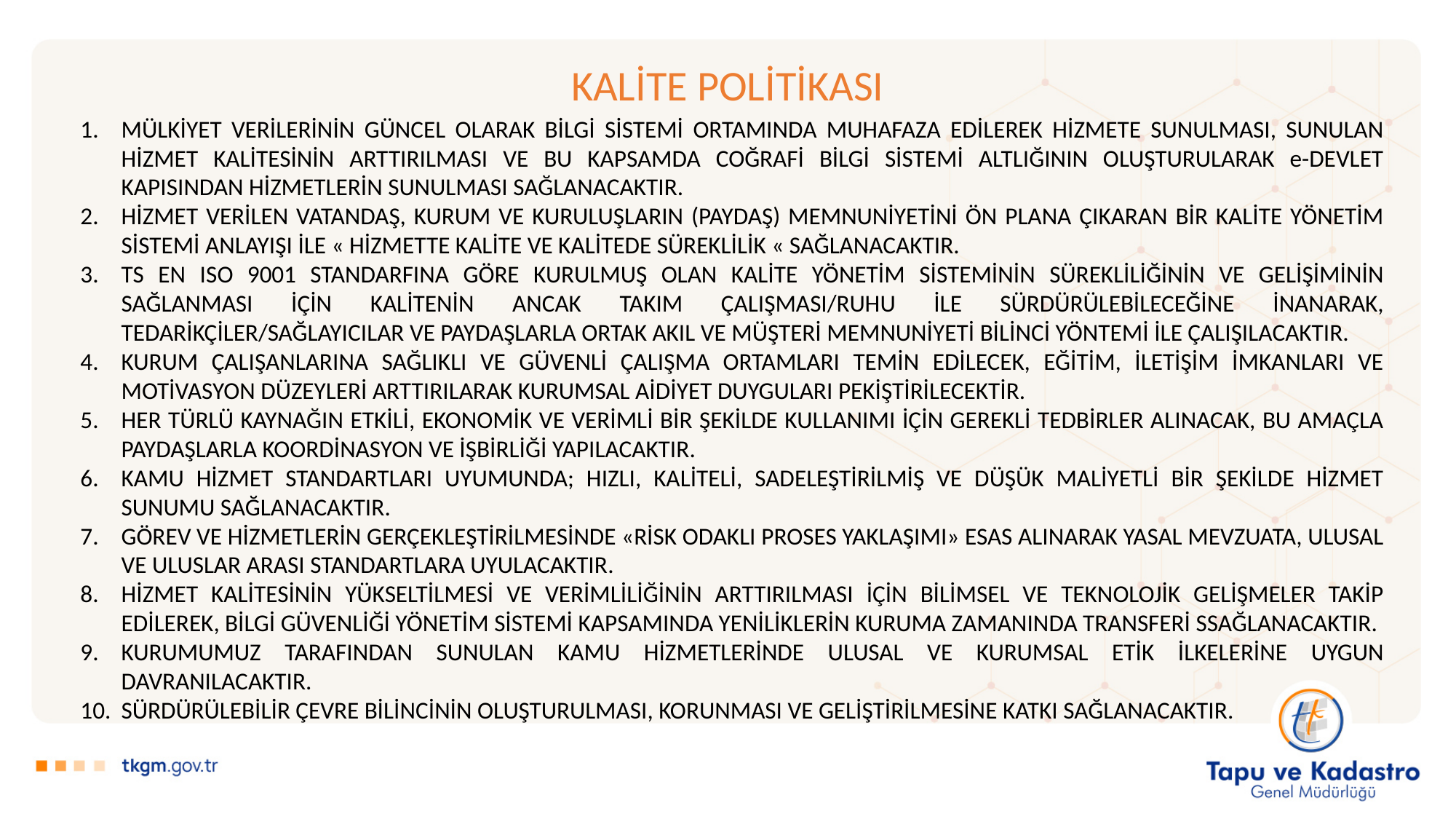

KALİTE POLİTİKASI
MÜLKİYET VERİLERİNİN GÜNCEL OLARAK BİLGİ SİSTEMİ ORTAMINDA MUHAFAZA EDİLEREK HİZMETE SUNULMASI, SUNULAN HİZMET KALİTESİNİN ARTTIRILMASI VE BU KAPSAMDA COĞRAFİ BİLGİ SİSTEMİ ALTLIĞININ OLUŞTURULARAK e-DEVLET KAPISINDAN HİZMETLERİN SUNULMASI SAĞLANACAKTIR.
HİZMET VERİLEN VATANDAŞ, KURUM VE KURULUŞLARIN (PAYDAŞ) MEMNUNİYETİNİ ÖN PLANA ÇIKARAN BİR KALİTE YÖNETİM SİSTEMİ ANLAYIŞI İLE « HİZMETTE KALİTE VE KALİTEDE SÜREKLİLİK « SAĞLANACAKTIR.
TS EN ISO 9001 STANDARFINA GÖRE KURULMUŞ OLAN KALİTE YÖNETİM SİSTEMİNİN SÜREKLİLİĞİNİN VE GELİŞİMİNİN SAĞLANMASI İÇİN KALİTENİN ANCAK TAKIM ÇALIŞMASI/RUHU İLE SÜRDÜRÜLEBİLECEĞİNE İNANARAK, TEDARİKÇİLER/SAĞLAYICILAR VE PAYDAŞLARLA ORTAK AKIL VE MÜŞTERİ MEMNUNİYETİ BİLİNCİ YÖNTEMİ İLE ÇALIŞILACAKTIR.
KURUM ÇALIŞANLARINA SAĞLIKLI VE GÜVENLİ ÇALIŞMA ORTAMLARI TEMİN EDİLECEK, EĞİTİM, İLETİŞİM İMKANLARI VE MOTİVASYON DÜZEYLERİ ARTTIRILARAK KURUMSAL AİDİYET DUYGULARI PEKİŞTİRİLECEKTİR.
HER TÜRLÜ KAYNAĞIN ETKİLİ, EKONOMİK VE VERİMLİ BİR ŞEKİLDE KULLANIMI İÇİN GEREKLİ TEDBİRLER ALINACAK, BU AMAÇLA PAYDAŞLARLA KOORDİNASYON VE İŞBİRLİĞİ YAPILACAKTIR.
KAMU HİZMET STANDARTLARI UYUMUNDA; HIZLI, KALİTELİ, SADELEŞTİRİLMİŞ VE DÜŞÜK MALİYETLİ BİR ŞEKİLDE HİZMET SUNUMU SAĞLANACAKTIR.
GÖREV VE HİZMETLERİN GERÇEKLEŞTİRİLMESİNDE «RİSK ODAKLI PROSES YAKLAŞIMI» ESAS ALINARAK YASAL MEVZUATA, ULUSAL VE ULUSLAR ARASI STANDARTLARA UYULACAKTIR.
HİZMET KALİTESİNİN YÜKSELTİLMESİ VE VERİMLİLİĞİNİN ARTTIRILMASI İÇİN BİLİMSEL VE TEKNOLOJİK GELİŞMELER TAKİP EDİLEREK, BİLGİ GÜVENLİĞİ YÖNETİM SİSTEMİ KAPSAMINDA YENİLİKLERİN KURUMA ZAMANINDA TRANSFERİ SSAĞLANACAKTIR.
KURUMUMUZ TARAFINDAN SUNULAN KAMU HİZMETLERİNDE ULUSAL VE KURUMSAL ETİK İLKELERİNE UYGUN DAVRANILACAKTIR.
SÜRDÜRÜLEBİLİR ÇEVRE BİLİNCİNİN OLUŞTURULMASI, KORUNMASI VE GELİŞTİRİLMESİNE KATKI SAĞLANACAKTIR.